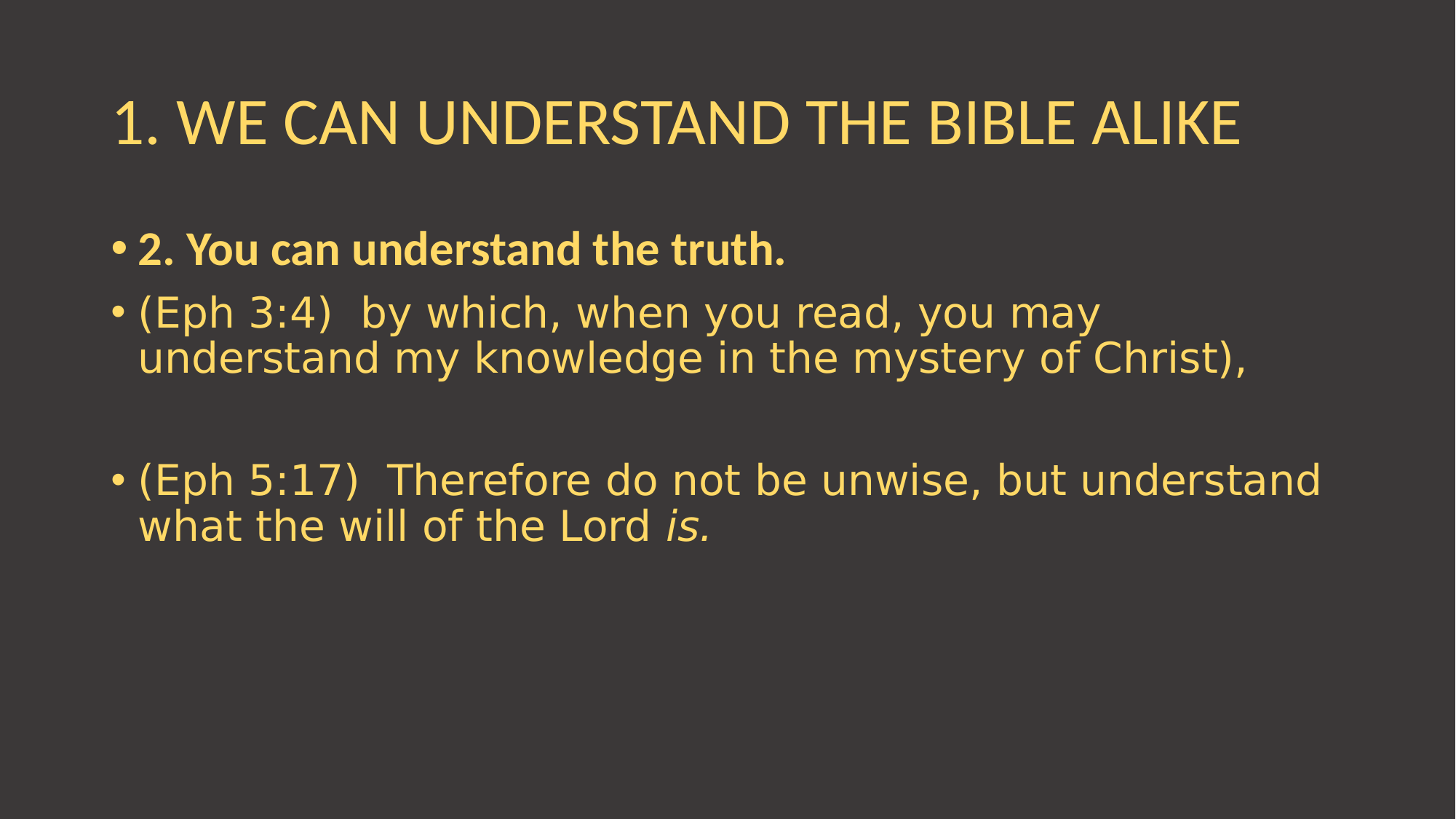

# 1. WE CAN UNDERSTAND THE BIBLE ALIKE
2. You can understand the truth.
(Eph 3:4)  by which, when you read, you may understand my knowledge in the mystery of Christ),

(Eph 5:17)  Therefore do not be unwise, but understand what the will of the Lord is.